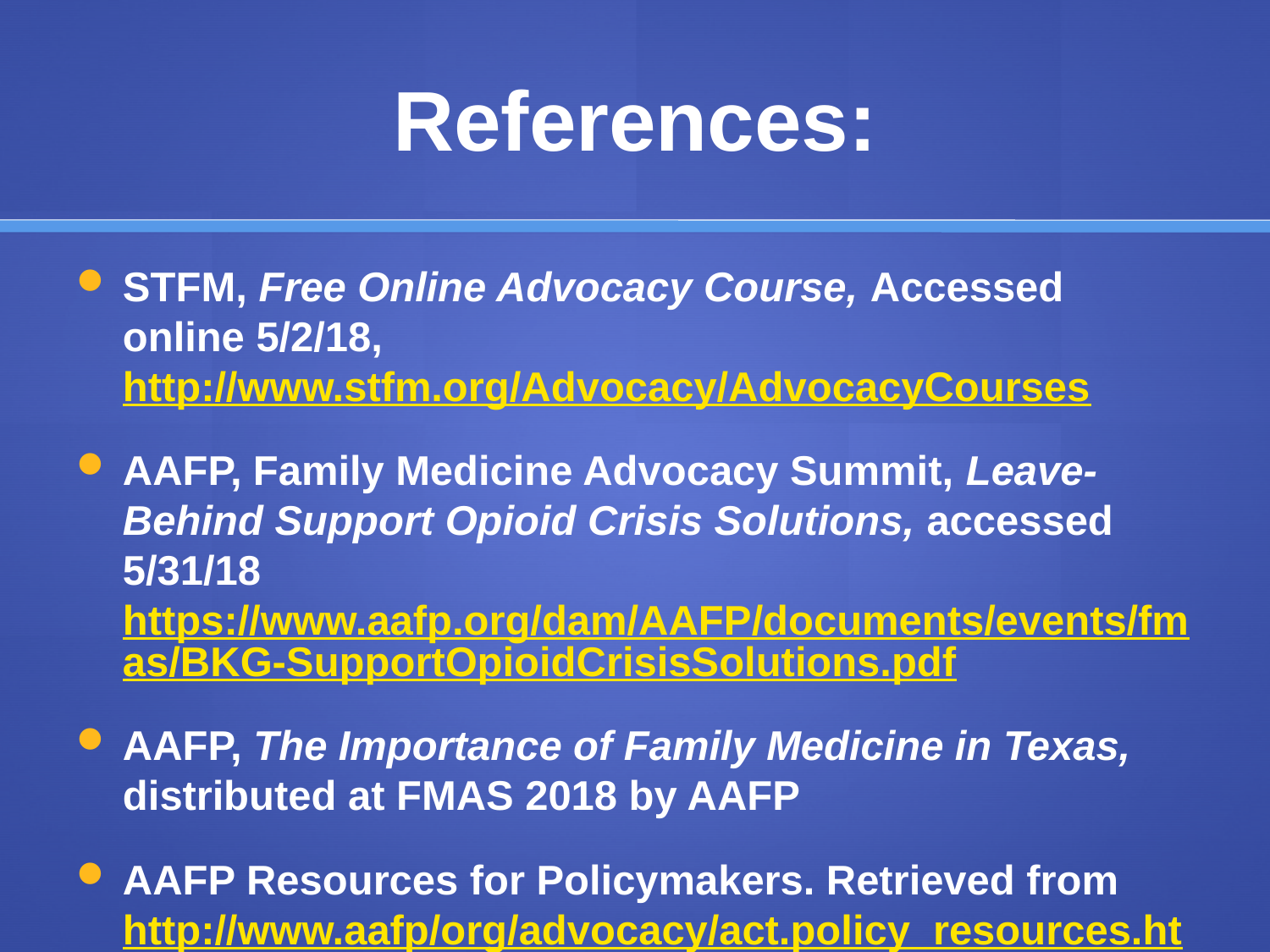

# References:
STFM, Free Online Advocacy Course, Accessed online 5/2/18, http://www.stfm.org/Advocacy/AdvocacyCourses
AAFP, Family Medicine Advocacy Summit, Leave- Behind Support Opioid Crisis Solutions, accessed 5/31/18 https://www.aafp.org/dam/AAFP/documents/events/fmas/BKG-SupportOpioidCrisisSolutions.pdf
AAFP, The Importance of Family Medicine in Texas, distributed at FMAS 2018 by AAFP
AAFP Resources for Policymakers. Retrieved from http://www.aafp/org/advocacy/act.policy_resources.html